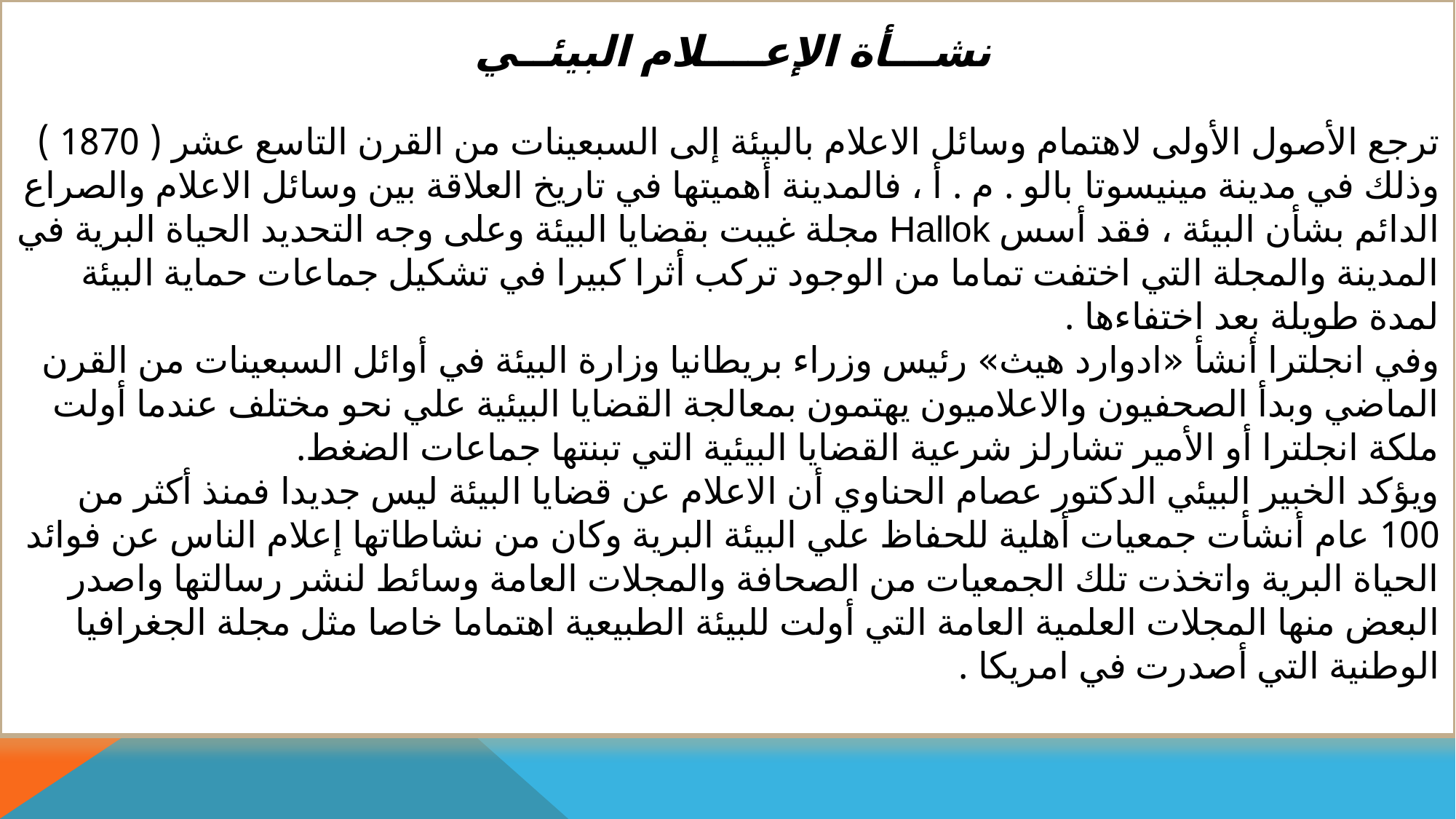

نشـــأة الإعــــلام البيئــي
ترجع الأصول الأولى لاهتمام وسائل الاعلام بالبيئة إلى السبعينات من القرن التاسع عشر ( 1870 ) وذلك في مدينة مينيسوتا بالو . م . أ ، فالمدينة أهميتها في تاريخ العلاقة بين وسائل الاعلام والصراع الدائم بشأن البيئة ، فقد أسس Hallok مجلة غيبت بقضايا البيئة وعلى وجه التحديد الحياة البرية في المدينة والمجلة التي اختفت تماما من الوجود تركب أثرا كبيرا في تشكيل جماعات حماية البيئة لمدة طويلة بعد اختفاءها .
وفي انجلترا أنشأ «ادوارد هيث» رئيس وزراء بريطانيا وزارة البيئة في أوائل السبعينات من القرن الماضي وبدأ الصحفيون والاعلاميون يهتمون بمعالجة القضايا البيئية علي نحو مختلف عندما أولت ملكة انجلترا أو الأمير تشارلز شرعية القضايا البيئية التي تبنتها جماعات الضغط.
ويؤكد الخبير البيئي الدكتور عصام الحناوي أن الاعلام عن قضايا البيئة ليس جديدا فمنذ أكثر من 100 عام أنشأت جمعيات أهلية للحفاظ علي البيئة البرية وكان من نشاطاتها إعلام الناس عن فوائد الحياة البرية واتخذت تلك الجمعيات من الصحافة والمجلات العامة وسائط لنشر رسالتها واصدر البعض منها المجلات العلمية العامة التي أولت للبيئة الطبيعية اهتماما خاصا مثل مجلة الجغرافيا الوطنية التي أصدرت في امريكا .